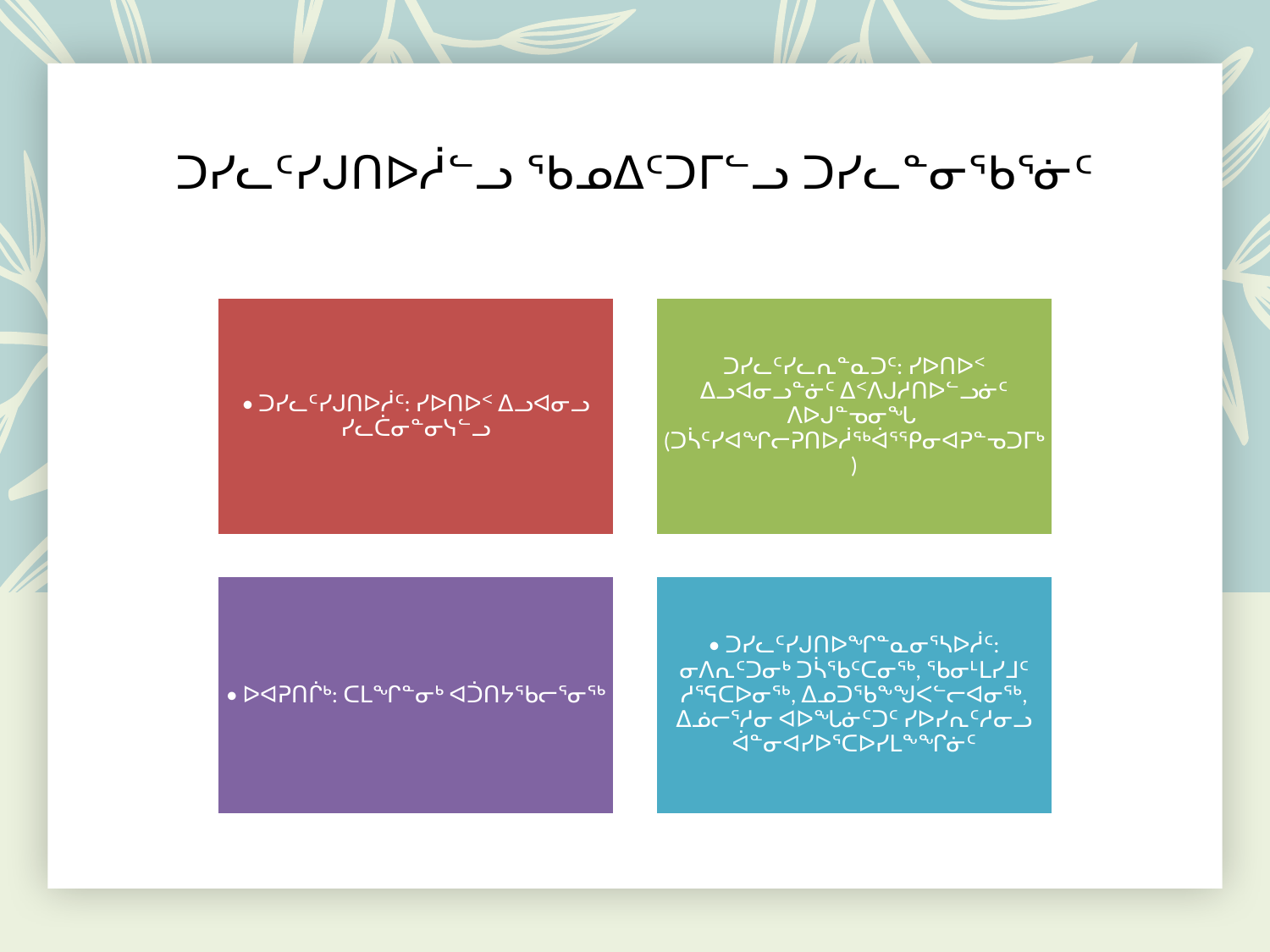

# ᑐᓯᓚᑦᓯᒍᑎᐅᓲᓪᓗ ᖃᓄᐃᑦᑐᒥᓪᓗ ᑐᓯᓚᓐᓂᖃᕐᓃᑦ
• ᑐᓯᓚᑦᓯᒍᑎᐅᓲᑦ: ᓯᐅᑎᐅᑉ ᐃᓗᐊᓂᓗ ᓯᓚᑖᓂᓐᓂᓭᓪᓗ
ᑐᓯᓚᑦᓯᓚᕆᓐᓇᑐᑦ: ᓯᐅᑎᐅᑉ ᐃᓗᐊᓂᓗᓐᓃᑦ ᐃᑉᐱᒍᓱᑎᐅᓪᓗᓃᑦ ᐱᐅᒍᓐᓀᓂᖓ  (ᑐᓵᑦᓯᐊᖏᓕᕈᑎᐅᓲᖅᐋᕐᕿᓂᐊᕈᓐᓀᑐᒥᒃ)
• ᐅᐊᕈᑎᒌᒃ: ᑕᒪᖏᓐᓂᒃ ᐊᑑᑎᔭᖃᓕᕐᓂᖅ
• ᑐᓯᓚᑦᓯᒍᑎᐅᖏᓐᓇᓂᕐᓴᐅᓲᑦ: ᓂᐱᕆᑦᑐᓂᒃ ᑐᓵᖃᑦᑕᓂᖅ, ᖃᓂᒻᒪᓯᒧᑦ ᓱᕐᕋᑕᐅᓂᖅ, ᐃᓄᑐᖃᖕᖑᐸᓪᓕᐊᓂᖅ, ᐃᓅᓕᕐᓱᓂ ᐊᐅᖓᓃᑦᑐᑦ ᓯᐅᓯᕆᑦᓱᓂᓗ ᐋᓐᓂᐊᓯᐅᕐᑕᐅᓯᒪᖕᖏᓃᑦ